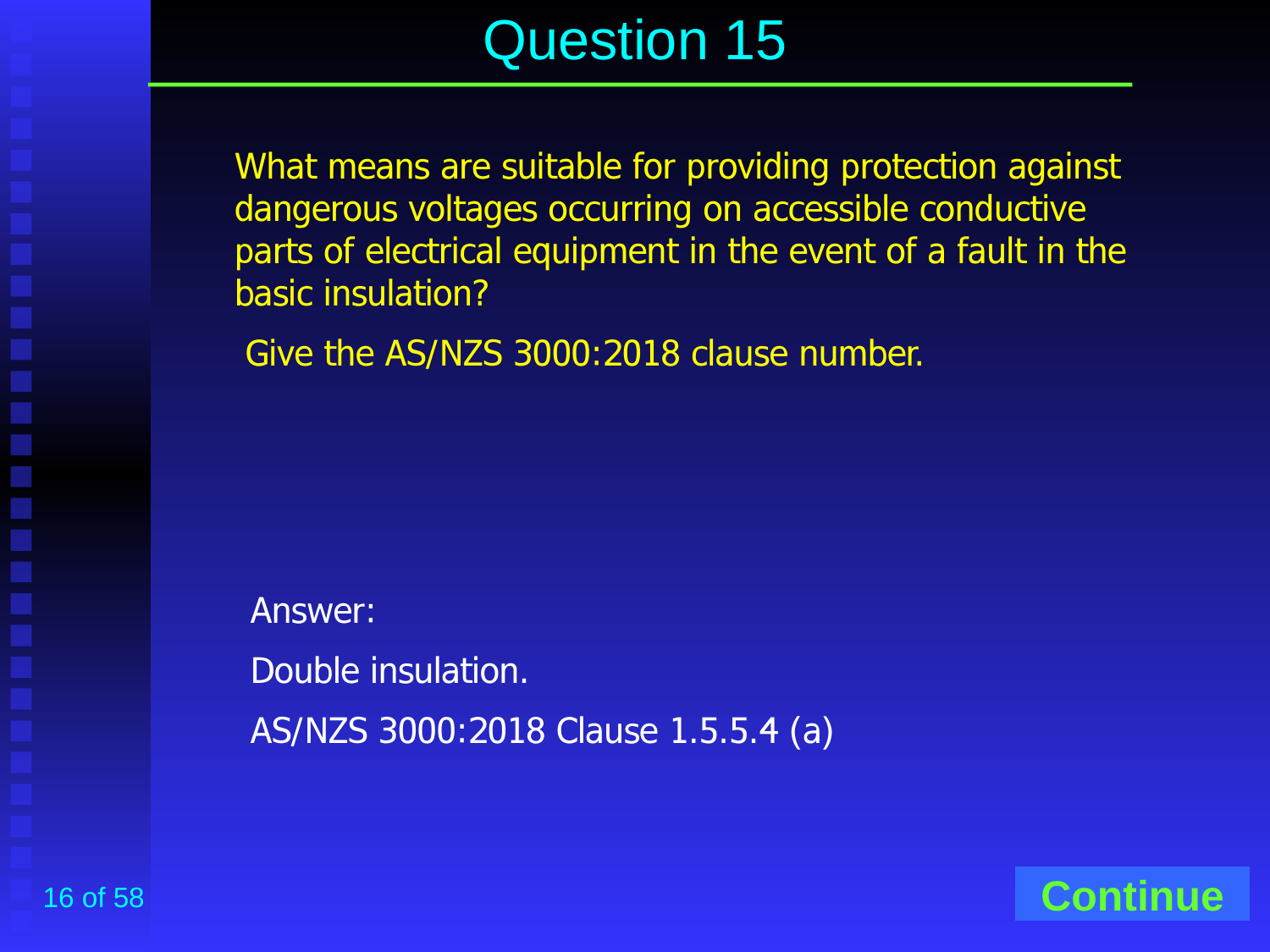

# Question 15
What means are suitable for providing protection against dangerous voltages occurring on accessible conductive parts of electrical equipment in the event of a fault in the basic insulation?
 Give the AS/NZS 3000:2018 clause number.
Answer:
Double insulation.
AS/NZS 3000:2018 Clause 1.5.5.4 (a)
Continue